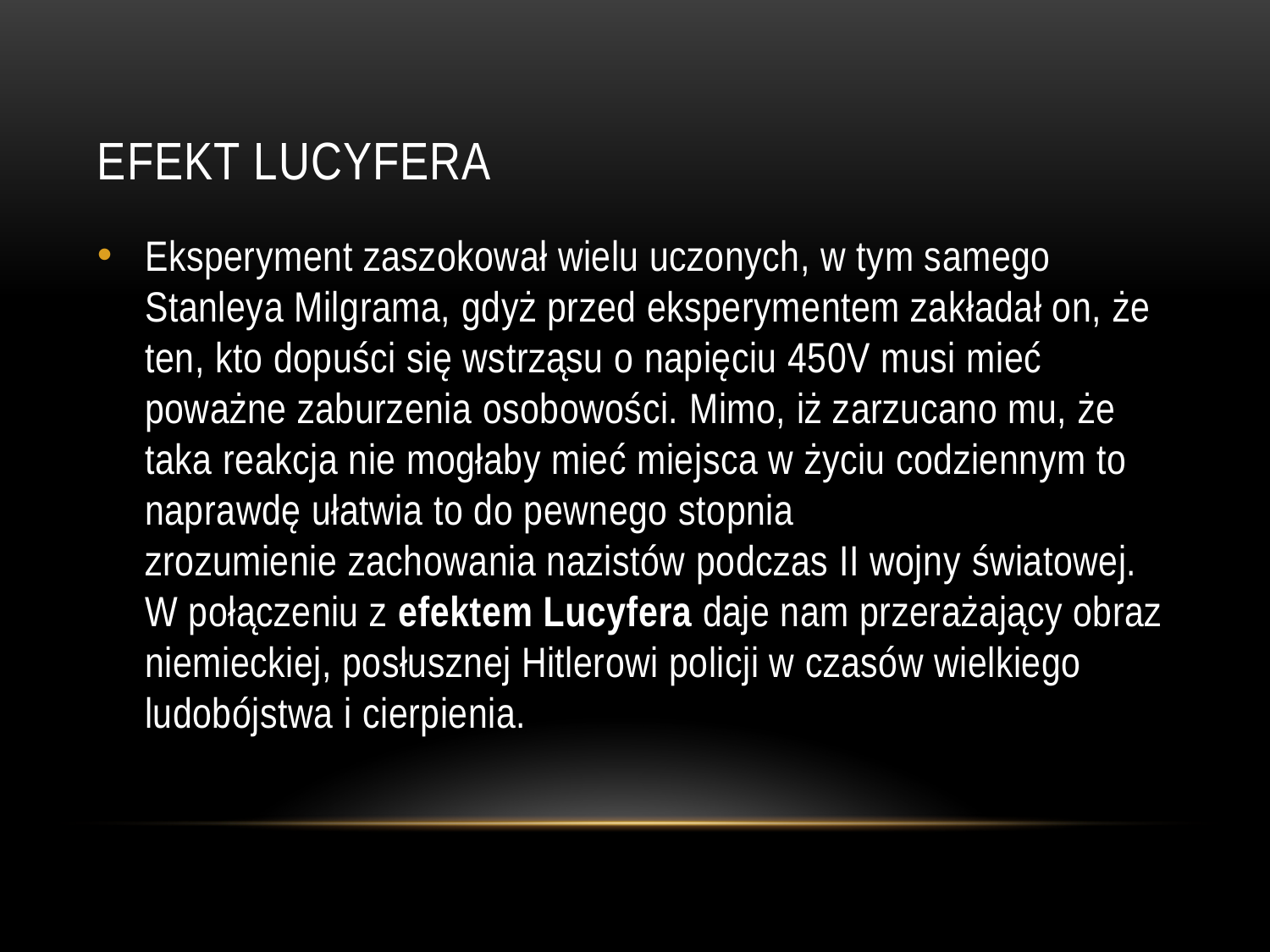

# Efekt Lucyfera
Eksperyment zaszokował wielu uczonych, w tym samego Stanleya Milgrama, gdyż przed eksperymentem zakładał on, że ten, kto dopuści się wstrząsu o napięciu 450V musi mieć poważne zaburzenia osobowości. Mimo, iż zarzucano mu, że taka reakcja nie mogłaby mieć miejsca w życiu codziennym to naprawdę ułatwia to do pewnego stopnia zrozumienie zachowania nazistów podczas II wojny światowej. W połączeniu z efektem Lucyfera daje nam przerażający obraz niemieckiej, posłusznej Hitlerowi policji w czasów wielkiego ludobójstwa i cierpienia.